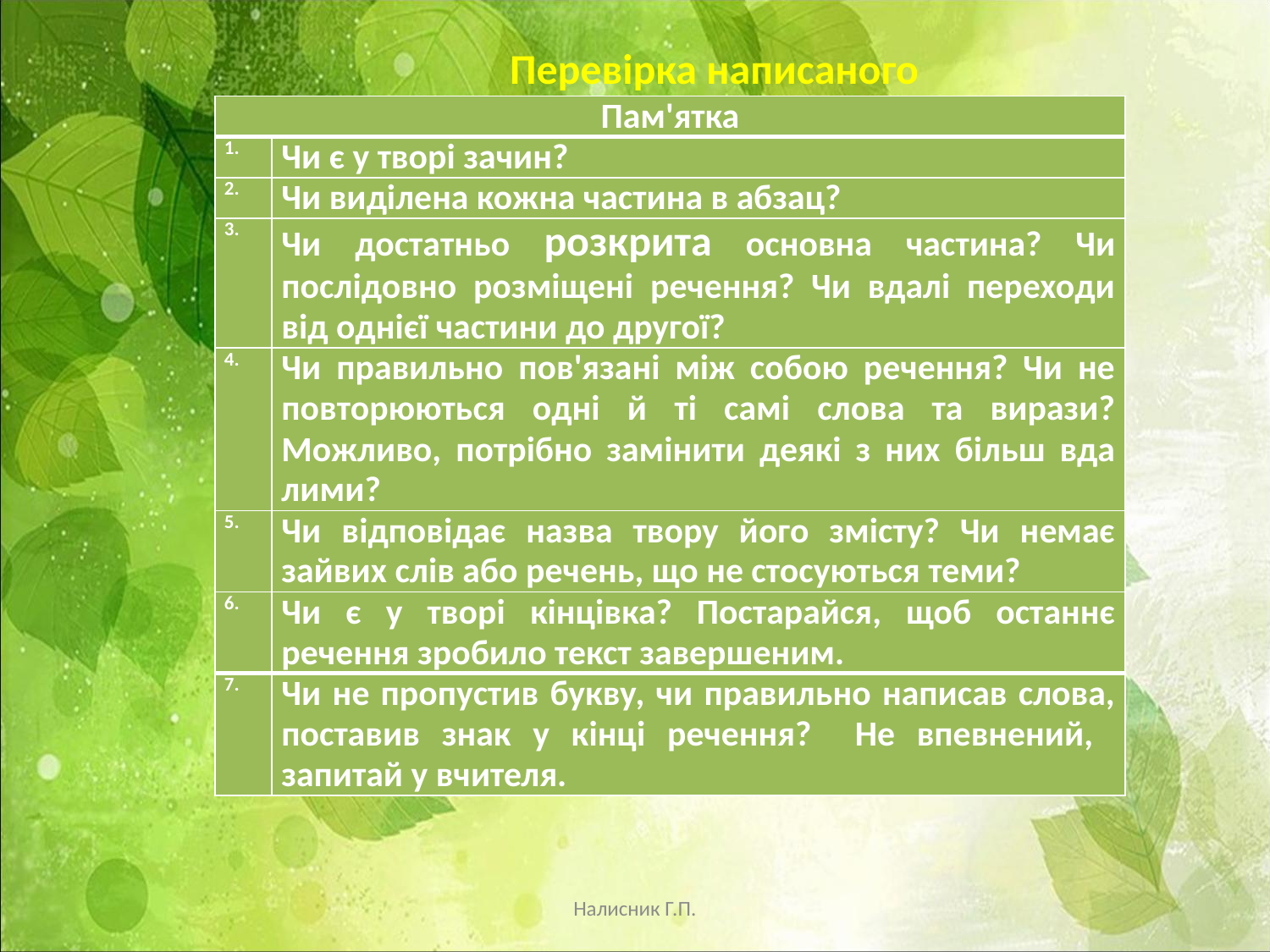

Перевірка написаного
| Пам'ятка |  |
| --- | --- |
| 1. | Чи є у творі зачин? |
| 2. | Чи виділена кожна частина в абзац? |
| 3. | Чи достатньо розкрита основна частина? Чи послідовно розміщені речення? Чи вдалі переходи від однієї частини до другої? |
| 4. | Чи правильно пов'язані між собою речення? Чи не повторюються одні й ті самі слова та вирази? Можливо, потрібно замінити деякі з них більш вда­лими? |
| 5. | Чи відповідає назва твору його змісту? Чи немає зайвих слів або речень, що не стосуються теми? |
| 6. | Чи є у творі кінцівка? Постарайся, щоб останнє речення зробило текст завершеним. |
| 7. | Чи не пропустив букву, чи правильно написав слова, поставив знак у кінці речення? Не впевнений, запитай у вчителя. |
Налисник Г.П.